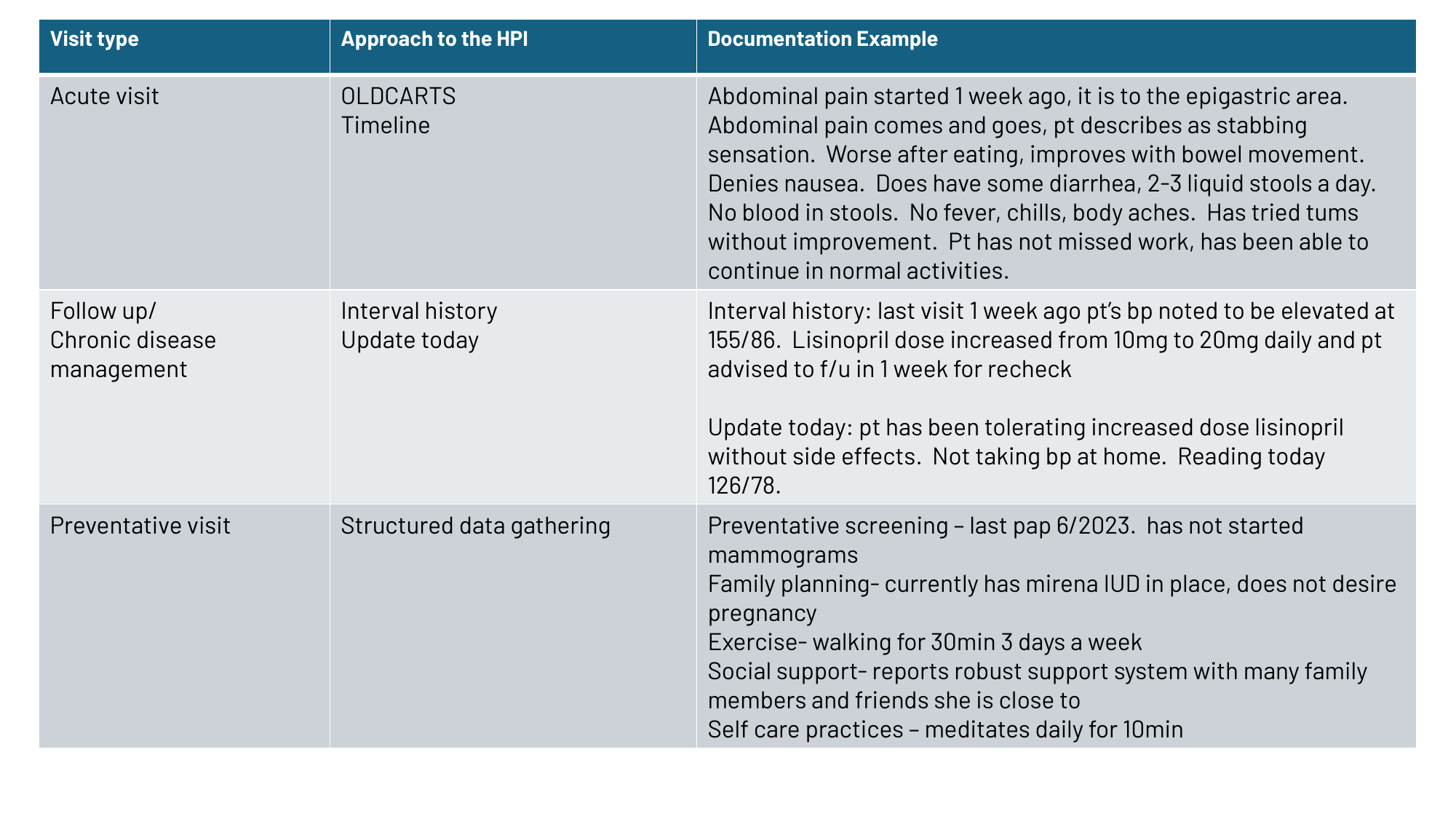

| Visit type | Approach to the HPI | Documentation Example |
| --- | --- | --- |
| Acute visit | OLDCARTS Timeline | Abdominal pain started 1 week ago, it is to the epigastric area. Abdominal pain comes and goes, pt describes as stabbing sensation. Worse after eating, improves with bowel movement. Denies nausea. Does have some diarrhea, 2-3 liquid stools a day. No blood in stools. No fever, chills, body aches. Has tried tums without improvement. Pt has not missed work, has been able to continue in normal activities. |
| Follow up/ Chronic disease management | Interval history Update today | Interval history: last visit 1 week ago pt’s bp noted to be elevated at 155/86. Lisinopril dose increased from 10mg to 20mg daily and pt advised to f/u in 1 week for recheck Update today: pt has been tolerating increased dose lisinopril without side effects. Not taking bp at home. Reading today 126/78. |
| Preventative visit | Structured data gathering | Preventative screening – last pap 6/2023. has not started mammograms Family planning- currently has mirena IUD in place, does not desire pregnancy Exercise- walking for 30min 3 days a week Social support- reports robust support system with many family members and friends she is close to Self care practices – meditates daily for 10min |
#